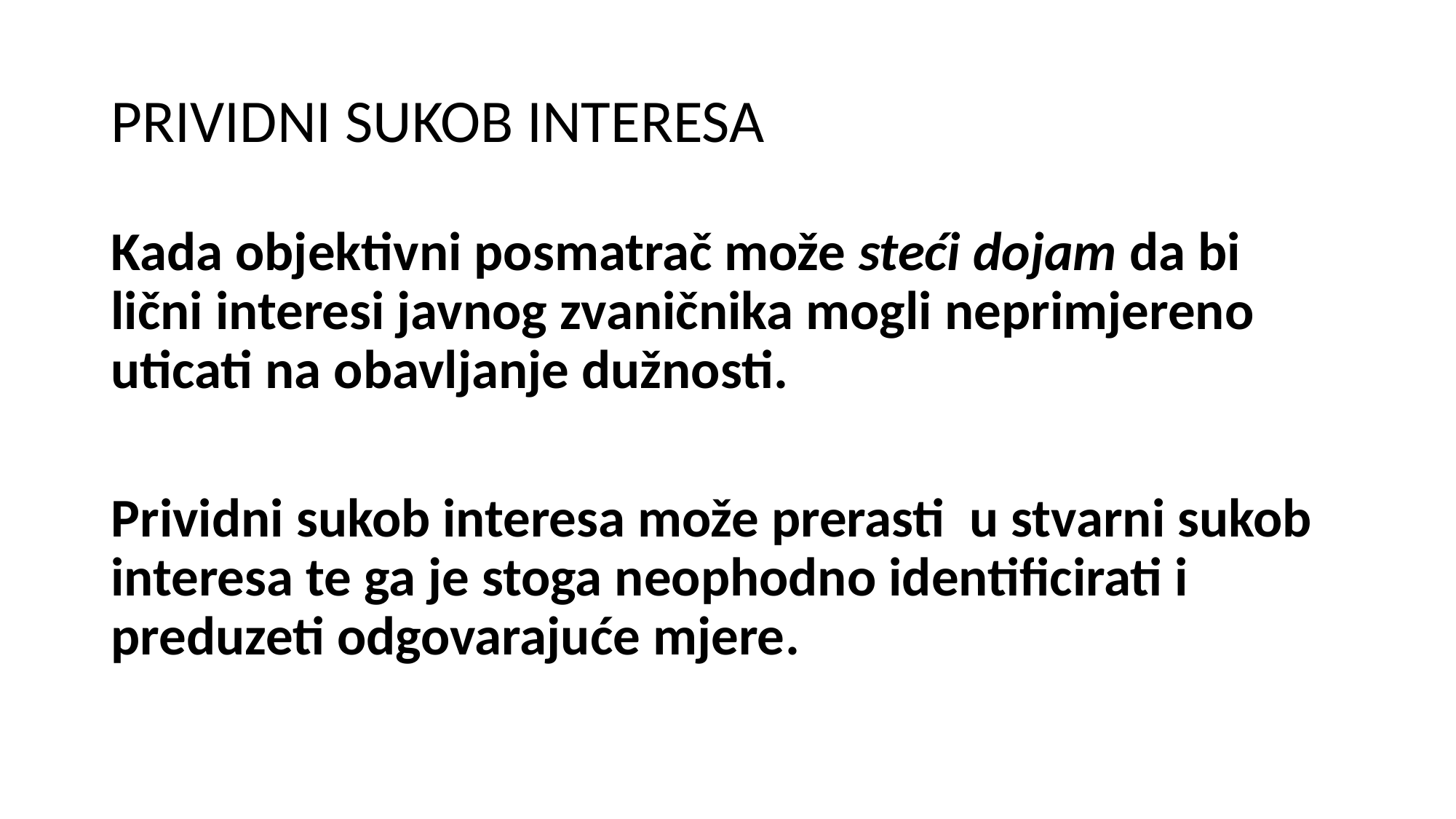

# PRIVIDNI SUKOB INTERESA
Kada objektivni posmatrač može steći dojam da bi lični interesi javnog zvaničnika mogli neprimjereno uticati na obavljanje dužnosti.

Prividni sukob interesa može prerasti  u stvarni sukob interesa te ga je stoga neophodno identificirati i preduzeti odgovarajuće mjere.